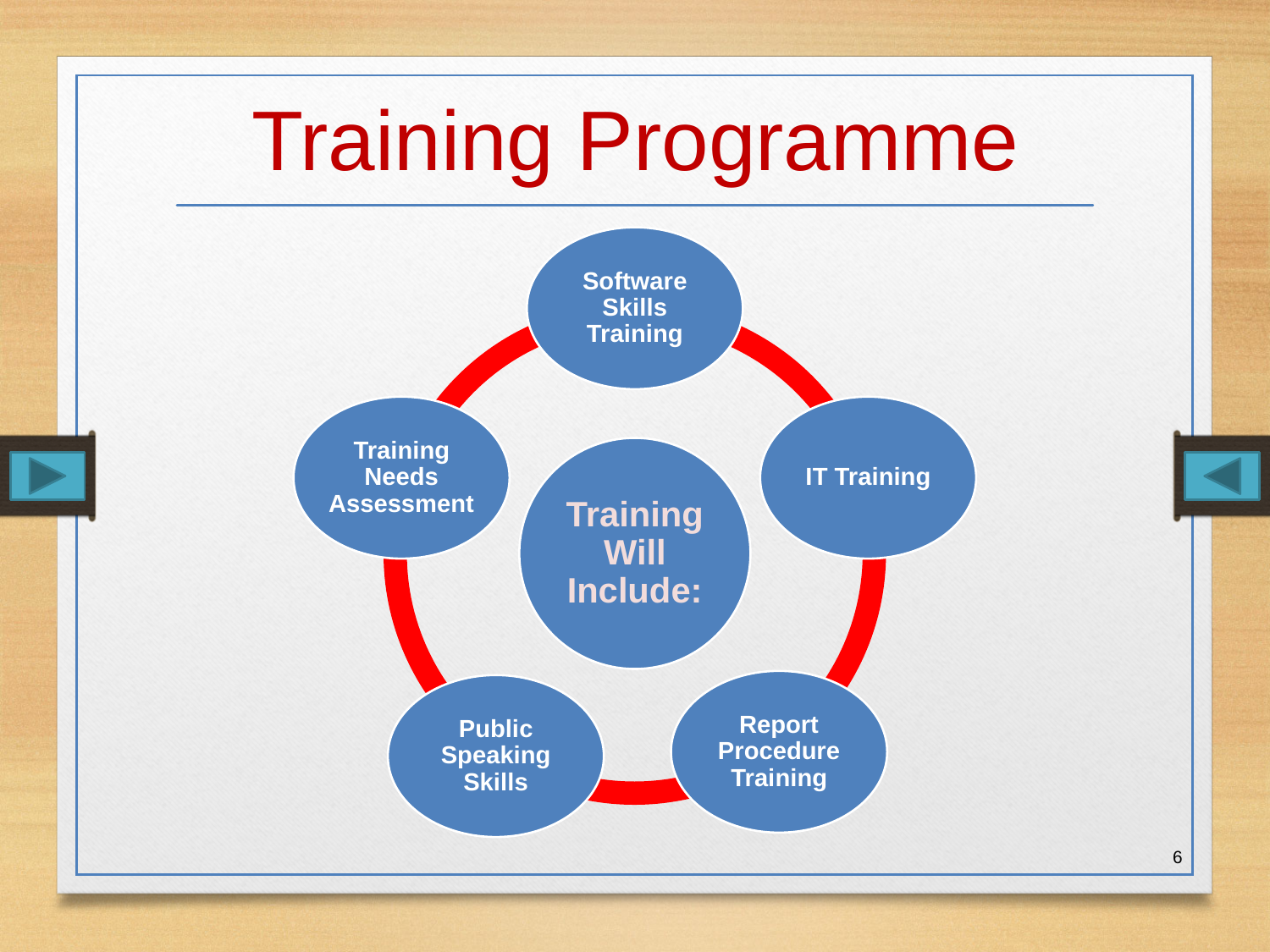

# Training Programme
Training Will Include:
Software Skills Training
IT Training
Report Procedure Training
Public Speaking Skills
Training Needs Assessment
6